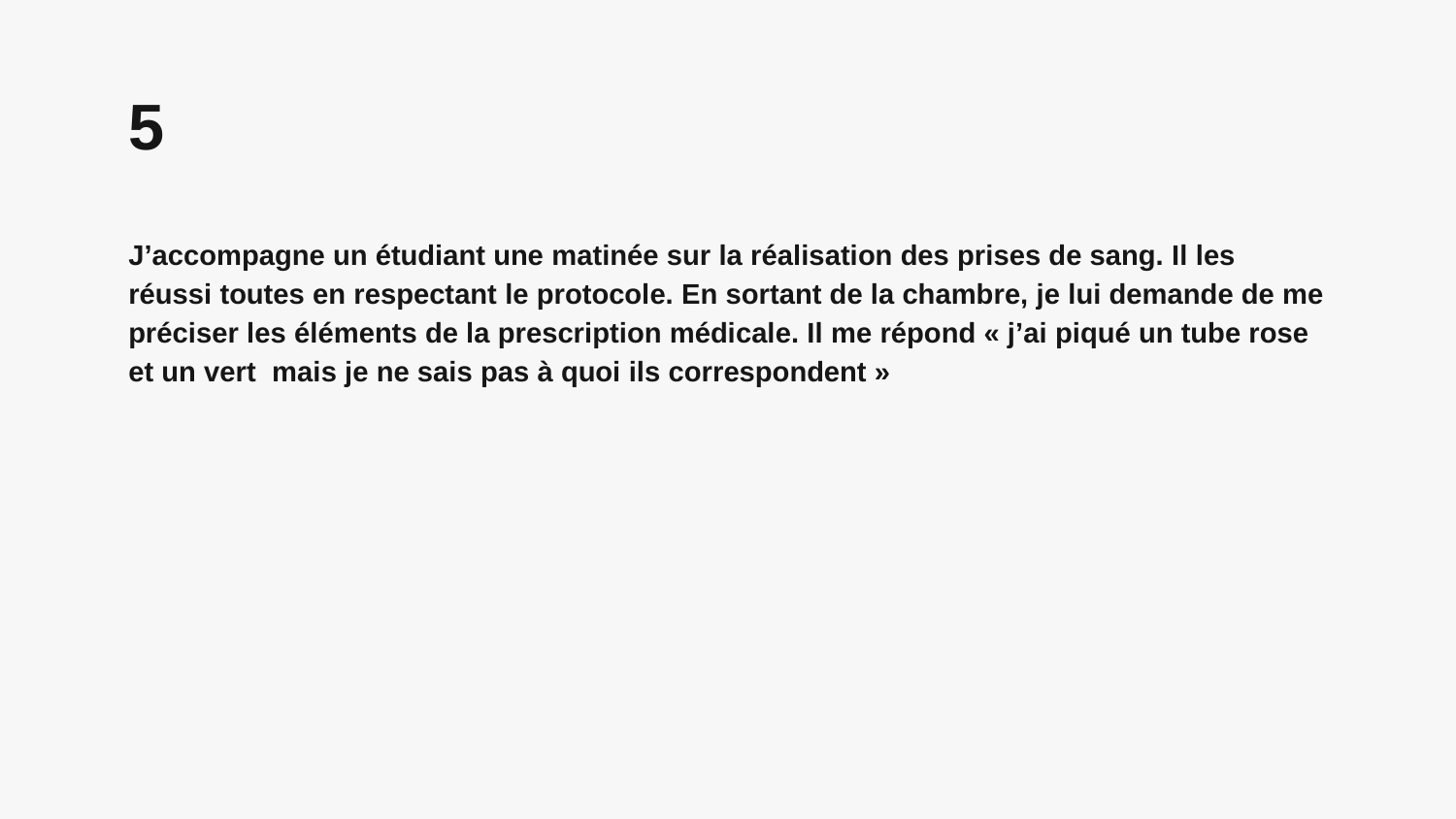

# 5

J’accompagne un étudiant une matinée sur la réalisation des prises de sang. Il les réussi toutes en respectant le protocole. En sortant de la chambre, je lui demande de me préciser les éléments de la prescription médicale. Il me répond « j’ai piqué un tube rose et un vert  mais je ne sais pas à quoi ils correspondent »